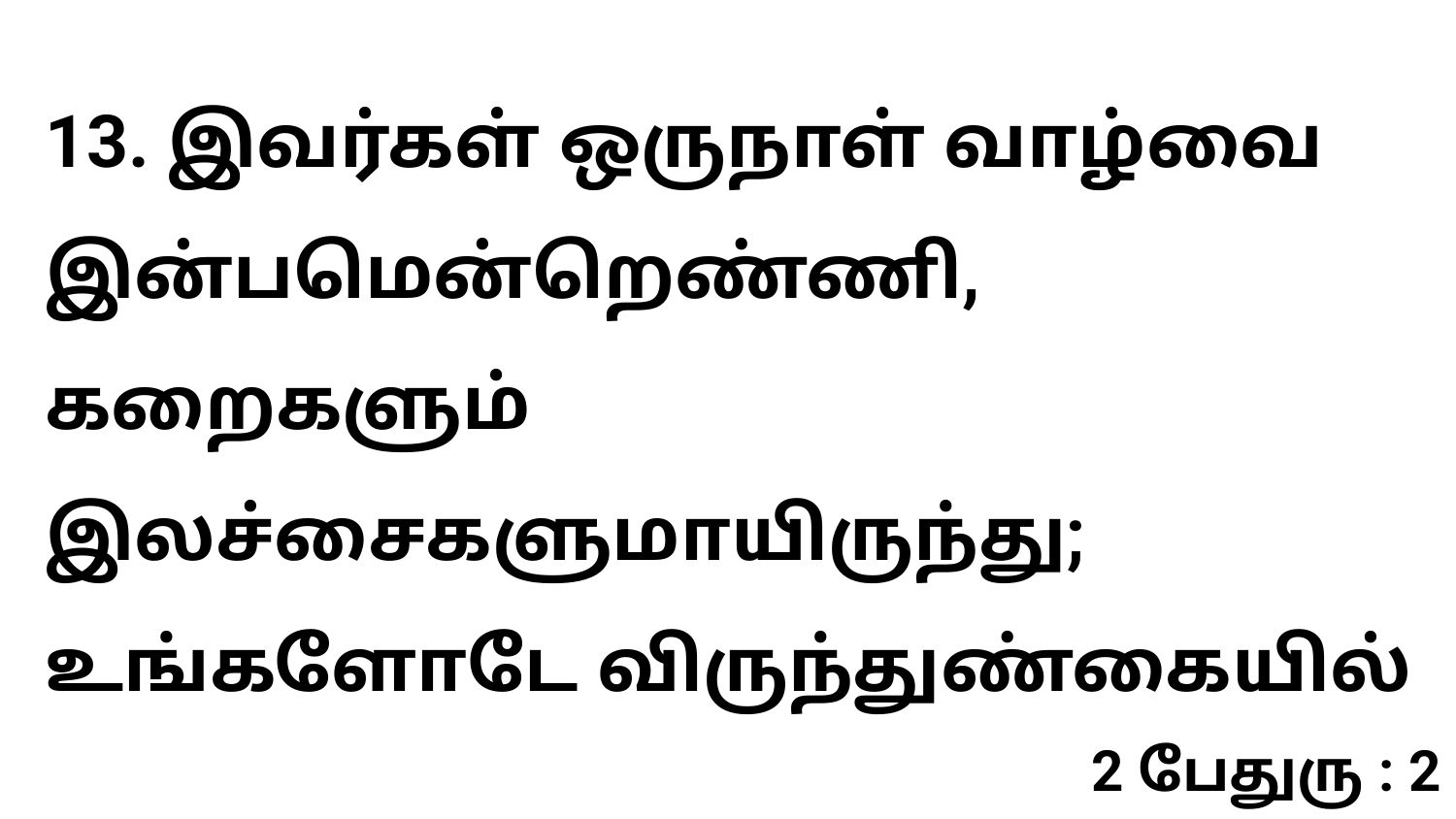

13. இவர்கள் ஒருநாள் வாழ்வை இன்பமென்றெண்ணி, கறைகளும் இலச்சைகளுமாயிருந்து; உங்களோடே விருந்துண்கையில்
2 பேதுரு : 2